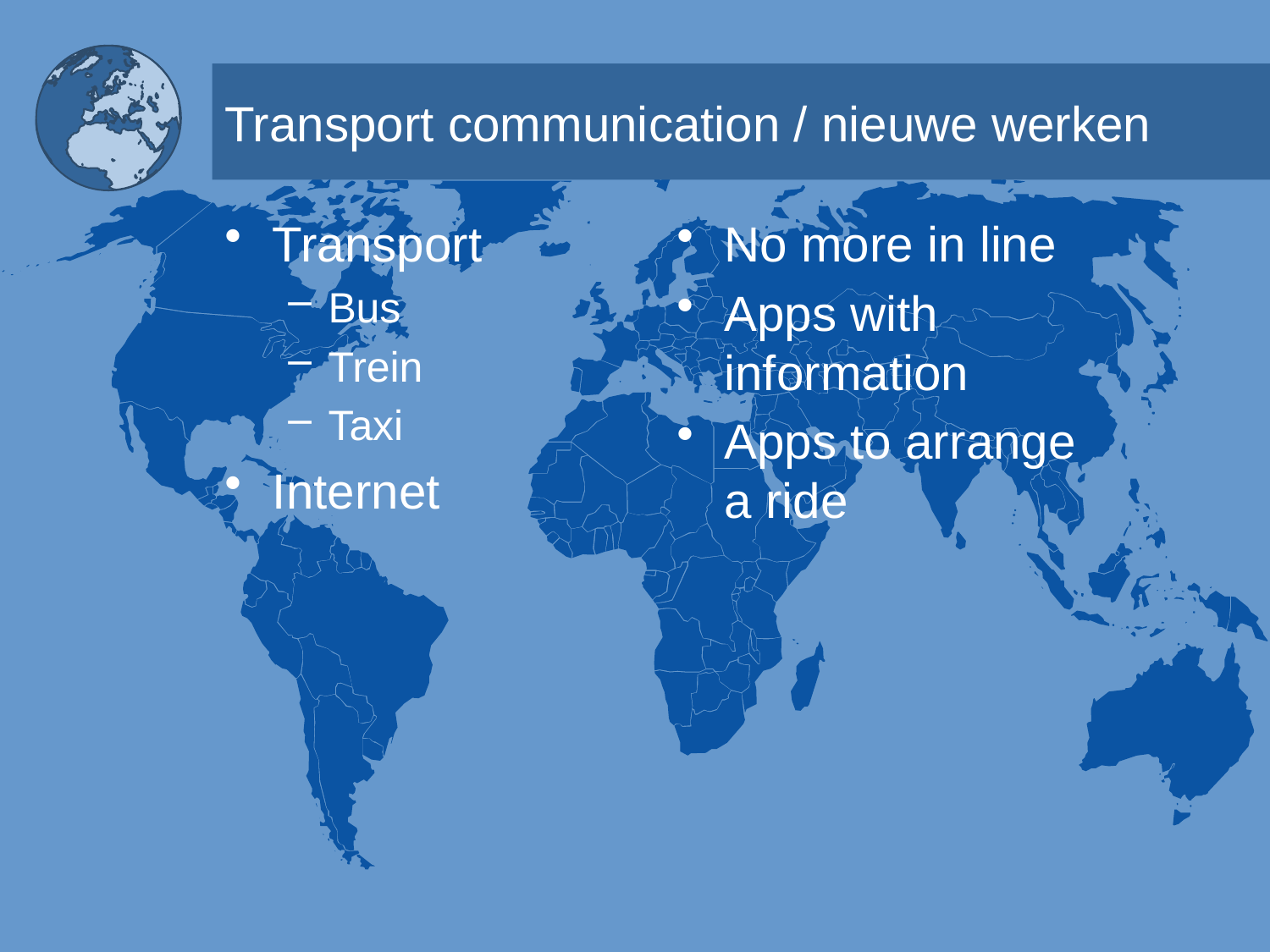

# Transport communication / nieuwe werken
Transport
Bus
Trein
Taxi
Internet
No more in line
Apps with information
Apps to arrange a ride